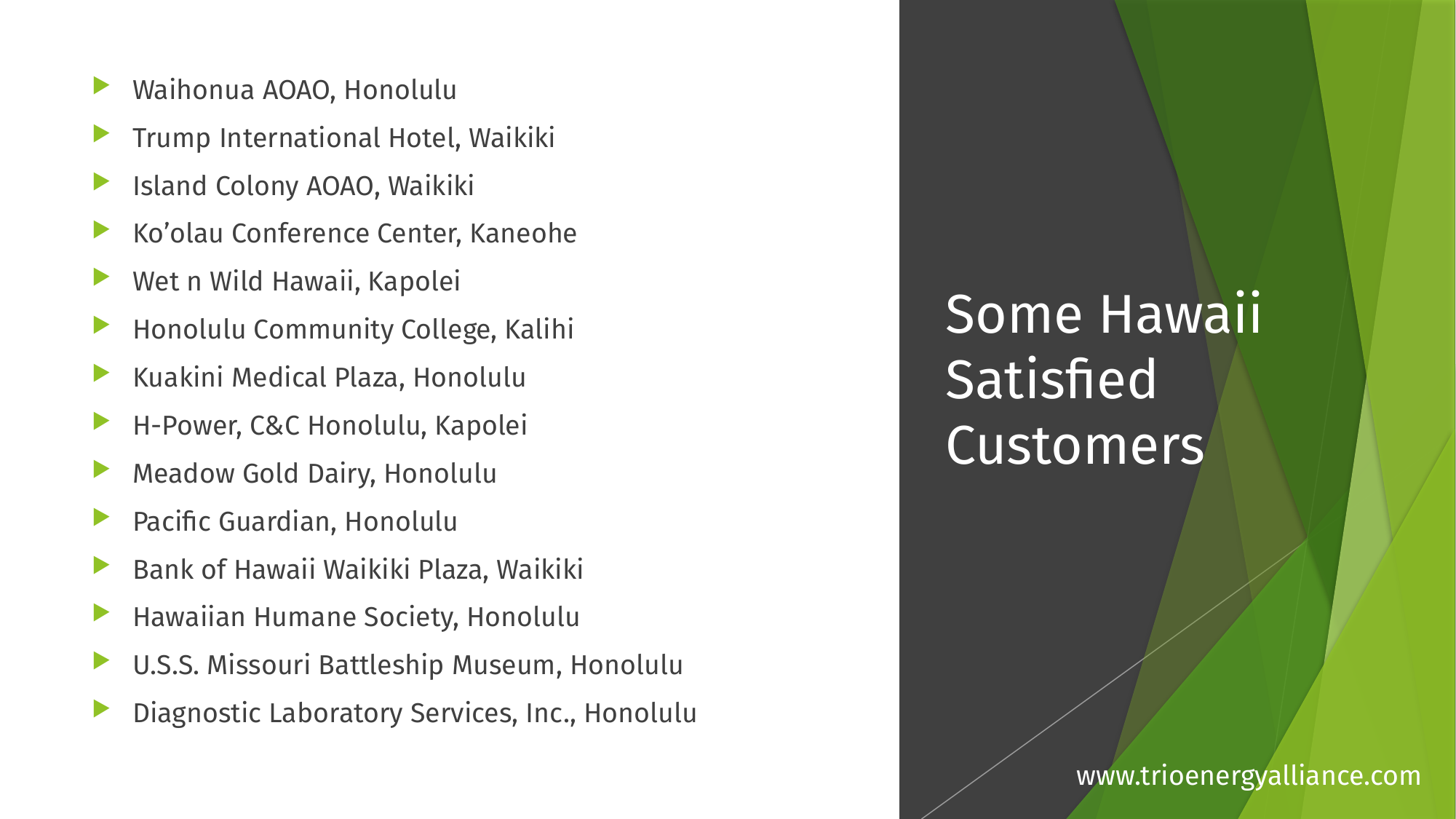

Waihonua AOAO, Honolulu
Trump International Hotel, Waikiki
Island Colony AOAO, Waikiki
Ko’olau Conference Center, Kaneohe
Wet n Wild Hawaii, Kapolei
Honolulu Community College, Kalihi
Kuakini Medical Plaza, Honolulu
H-Power, C&C Honolulu, Kapolei
Meadow Gold Dairy, Honolulu
Pacific Guardian, Honolulu
Bank of Hawaii Waikiki Plaza, Waikiki
Hawaiian Humane Society, Honolulu
U.S.S. Missouri Battleship Museum, Honolulu
Diagnostic Laboratory Services, Inc., Honolulu

# Some Hawaii Satisfied Customers

www.trioenergyalliance.com